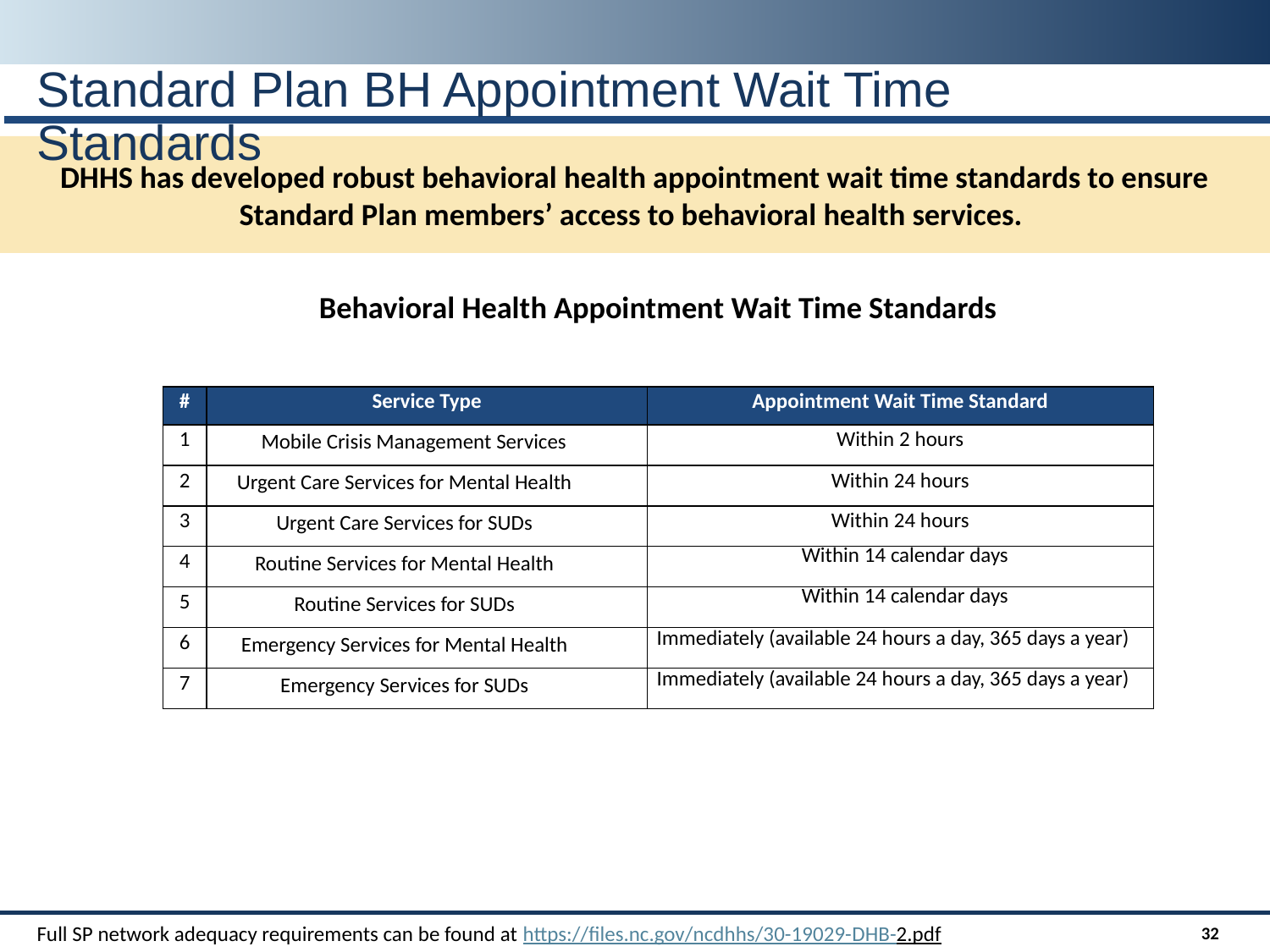

# Standard Plan BH Appointment Wait Time Standards
DHHS has developed robust behavioral health appointment wait time standards to ensure Standard Plan members’ access to behavioral health services.
Behavioral Health Appointment Wait Time Standards
| # | Service Type | Appointment Wait Time Standard |
| --- | --- | --- |
| 1 | Mobile Crisis Management Services | Within 2 hours |
| 2 | Urgent Care Services for Mental Health | Within 24 hours |
| 3 | Urgent Care Services for SUDs | Within 24 hours |
| 4 | Routine Services for Mental Health | Within 14 calendar days |
| 5 | Routine Services for SUDs | Within 14 calendar days |
| 6 | Emergency Services for Mental Health | Immediately (available 24 hours a day, 365 days a year) |
| 7 | Emergency Services for SUDs | Immediately (available 24 hours a day, 365 days a year) |
32
Full SP network adequacy requirements can be found at https://files.nc.gov/ncdhhs/30-19029-DHB-2.pdf